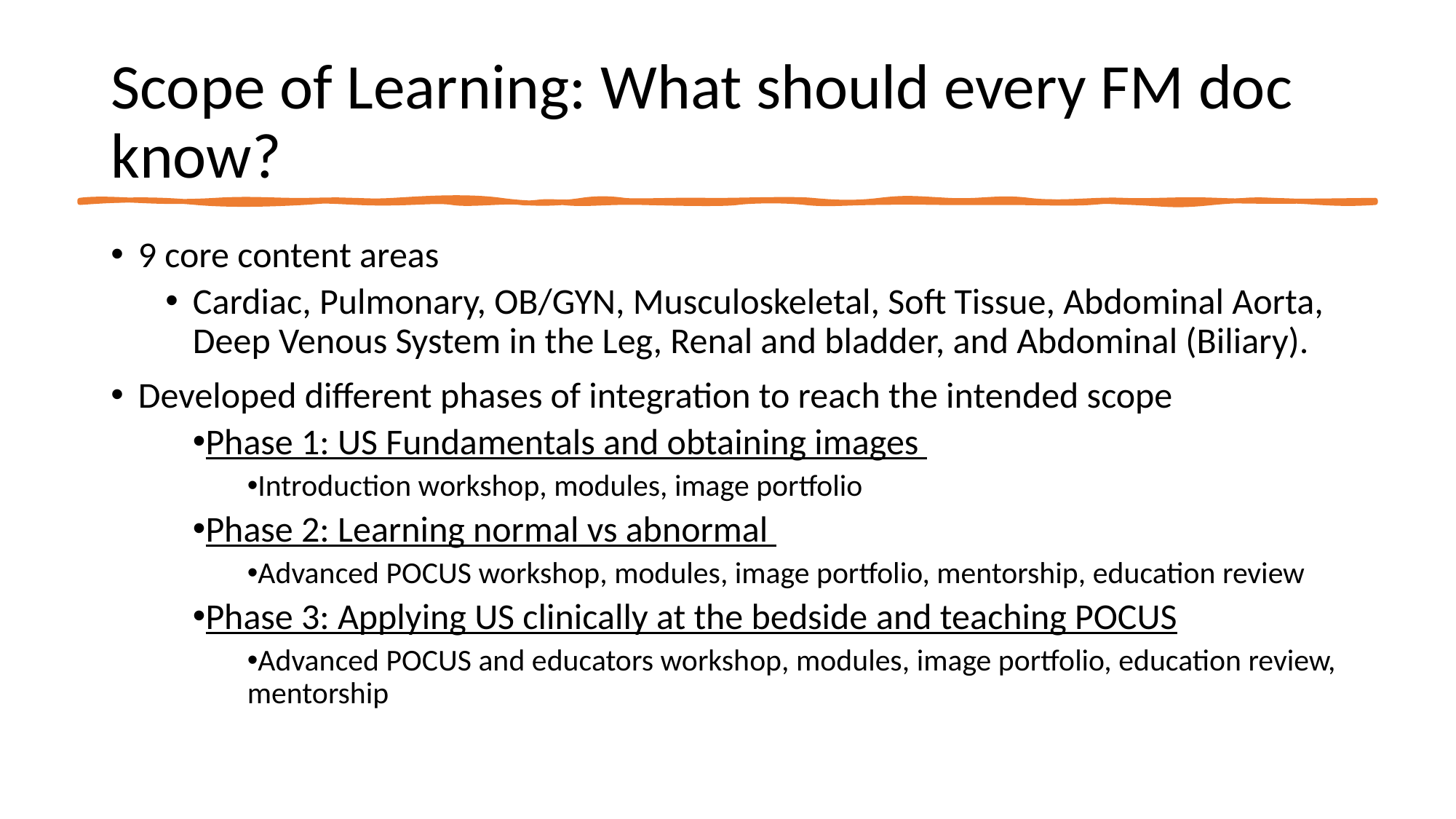

# Scope of Learning: What should every FM doc know?

9 core content areas
Cardiac, Pulmonary, OB/GYN, Musculoskeletal, Soft Tissue, Abdominal Aorta, Deep Venous System in the Leg, Renal and bladder, and Abdominal (Biliary).
Developed different phases of integration to reach the intended scope
Phase 1: US Fundamentals and obtaining images
Introduction workshop, modules, image portfolio
Phase 2: Learning normal vs abnormal
Advanced POCUS workshop, modules, image portfolio, mentorship, education review
Phase 3: Applying US clinically at the bedside and teaching POCUS
Advanced POCUS and educators workshop, modules, image portfolio, education review, mentorship